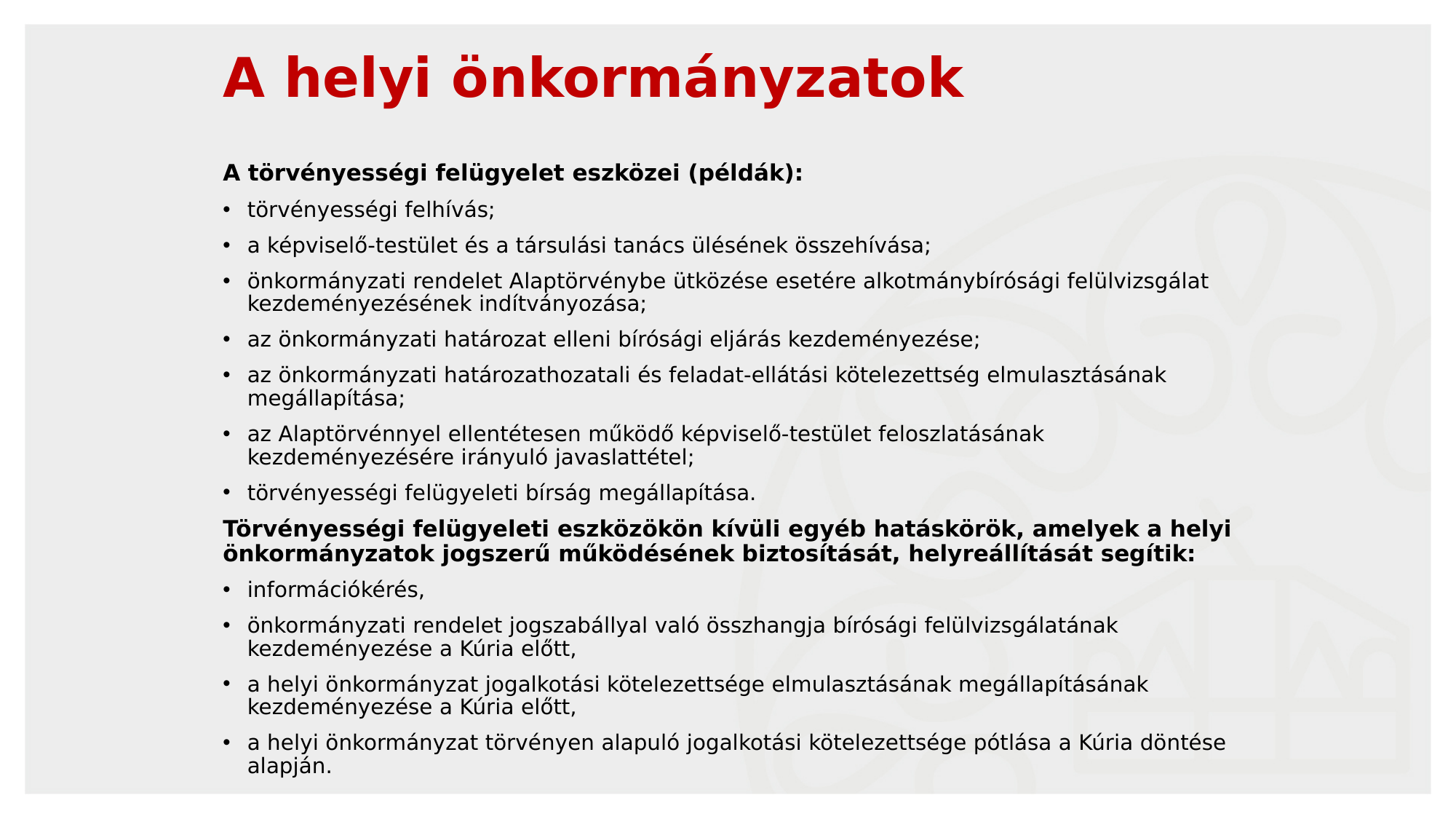

A helyi önkormányzatok
A törvényességi felügyelet eszközei (példák):
törvényességi felhívás;
a képviselő-testület és a társulási tanács ülésének összehívása;
önkormányzati rendelet Alaptörvénybe ütközése esetére alkotmánybírósági felülvizsgálat kezdeményezésének indítványozása;
az önkormányzati határozat elleni bírósági eljárás kezdeményezése;
az önkormányzati határozathozatali és feladat-ellátási kötelezettség elmulasztásának megállapítása;
az Alaptörvénnyel ellentétesen működő képviselő-testület feloszlatásának kezdeményezésére irányuló javaslattétel;
törvényességi felügyeleti bírság megállapítása.
Törvényességi felügyeleti eszközökön kívüli egyéb hatáskörök, amelyek a helyi önkormányzatok jogszerű működésének biztosítását, helyreállítását segítik:
információkérés,
önkormányzati rendelet jogszabállyal való összhangja bírósági felülvizsgálatának kezdeményezése a Kúria előtt,
a helyi önkormányzat jogalkotási kötelezettsége elmulasztásának megállapításának kezdeményezése a Kúria előtt,
a helyi önkormányzat törvényen alapuló jogalkotási kötelezettsége pótlása a Kúria döntése alapján.